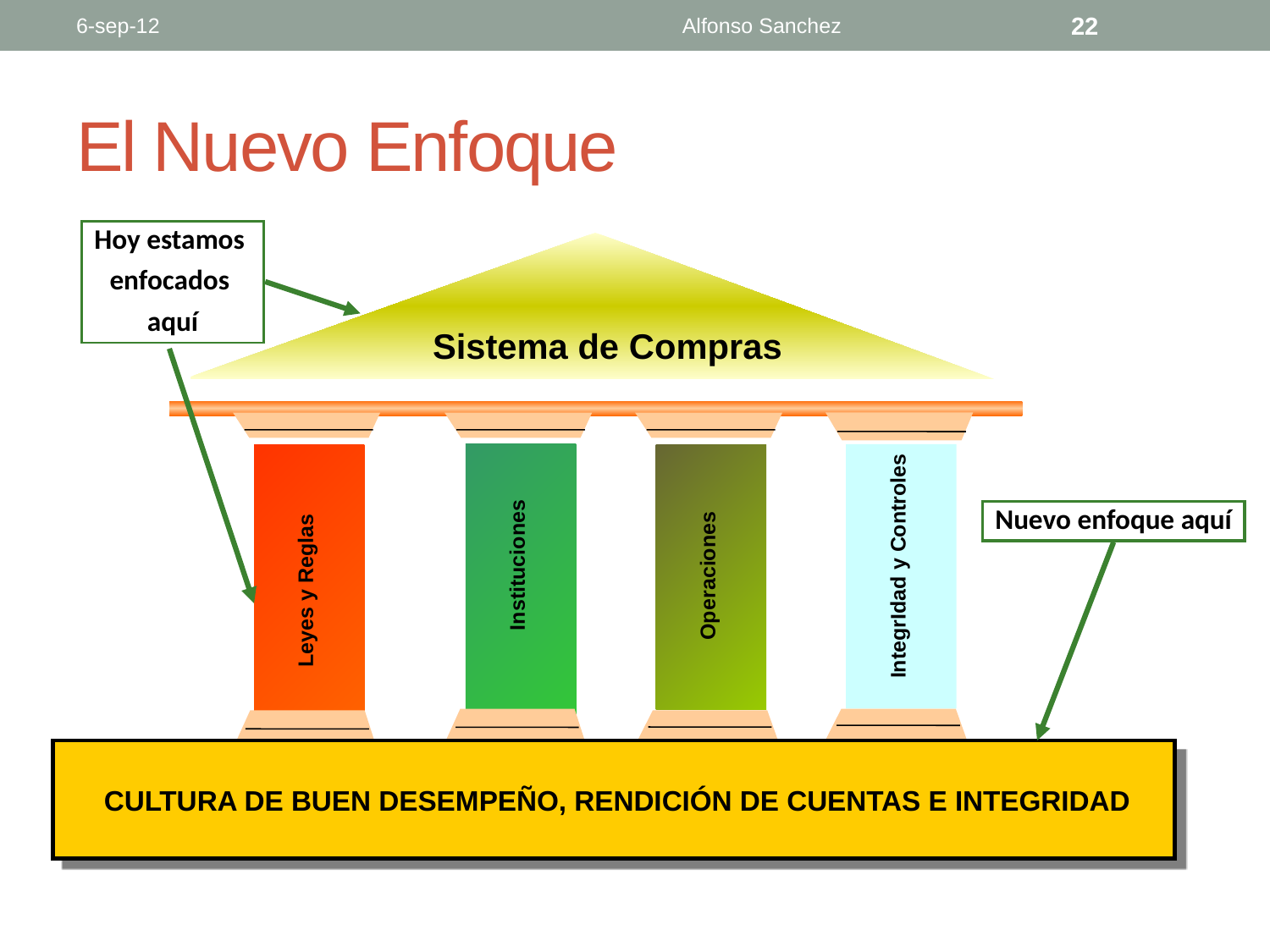

6-sep-12
Alfonso Sanchez
22
# El Nuevo Enfoque
Hoy estamos
enfocados
aquí

Sistema de Compras

Nuevo enfoque aquí
IntegrIdad y Controles

Instituciones
Operaciones
Leyes y Reglas

 CULTURA DE BUEN DESEMPEÑO, RENDICIÓN DE CUENTAS E INTEGRIDAD